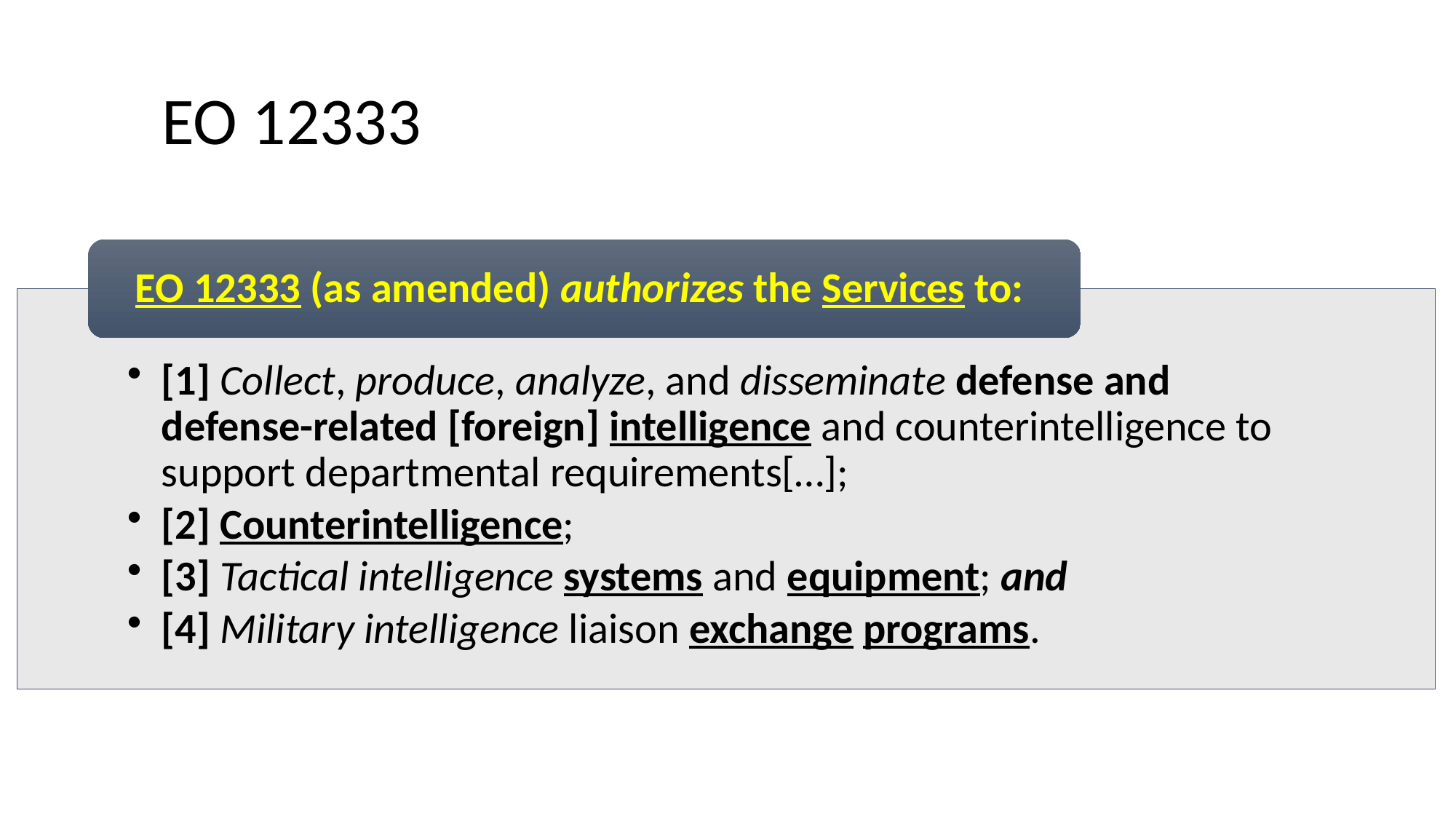

# EO 12333
[1] Collect, produce, analyze, and disseminate defense and defense-related [foreign] intelligence and counterintelligence to support departmental requirements[…];
[2] Counterintelligence;
[3] Tactical intelligence systems and equipment; and
[4] Military intelligence liaison exchange programs.
EO 12333 (as amended) authorizes the Services to: